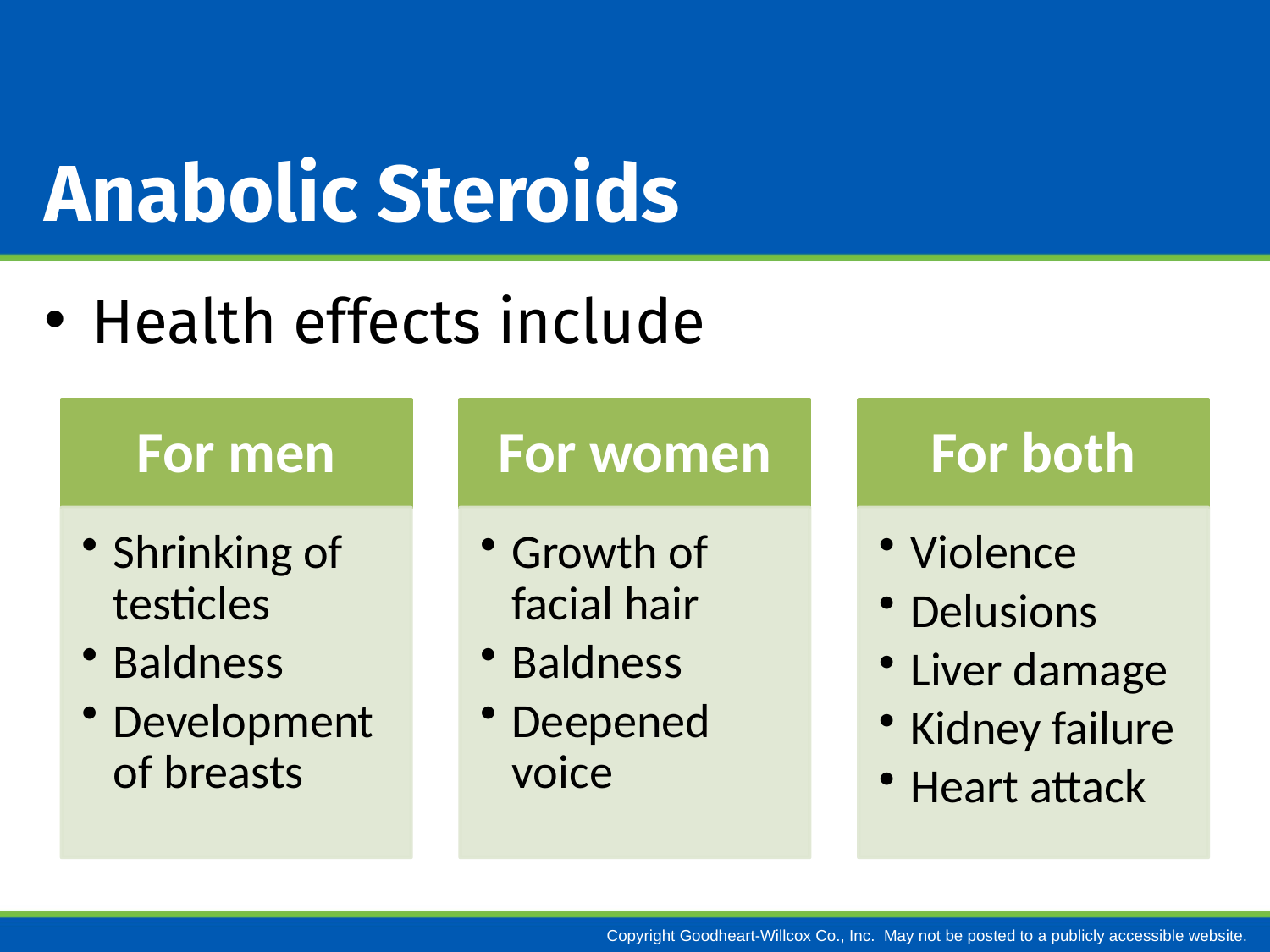

# Anabolic Steroids
Health effects include
For men
Shrinking of testicles
Baldness
Development of breasts
For women
Growth of facial hair
Baldness
Deepened voice
For both
Violence
Delusions
Liver damage
Kidney failure
Heart attack